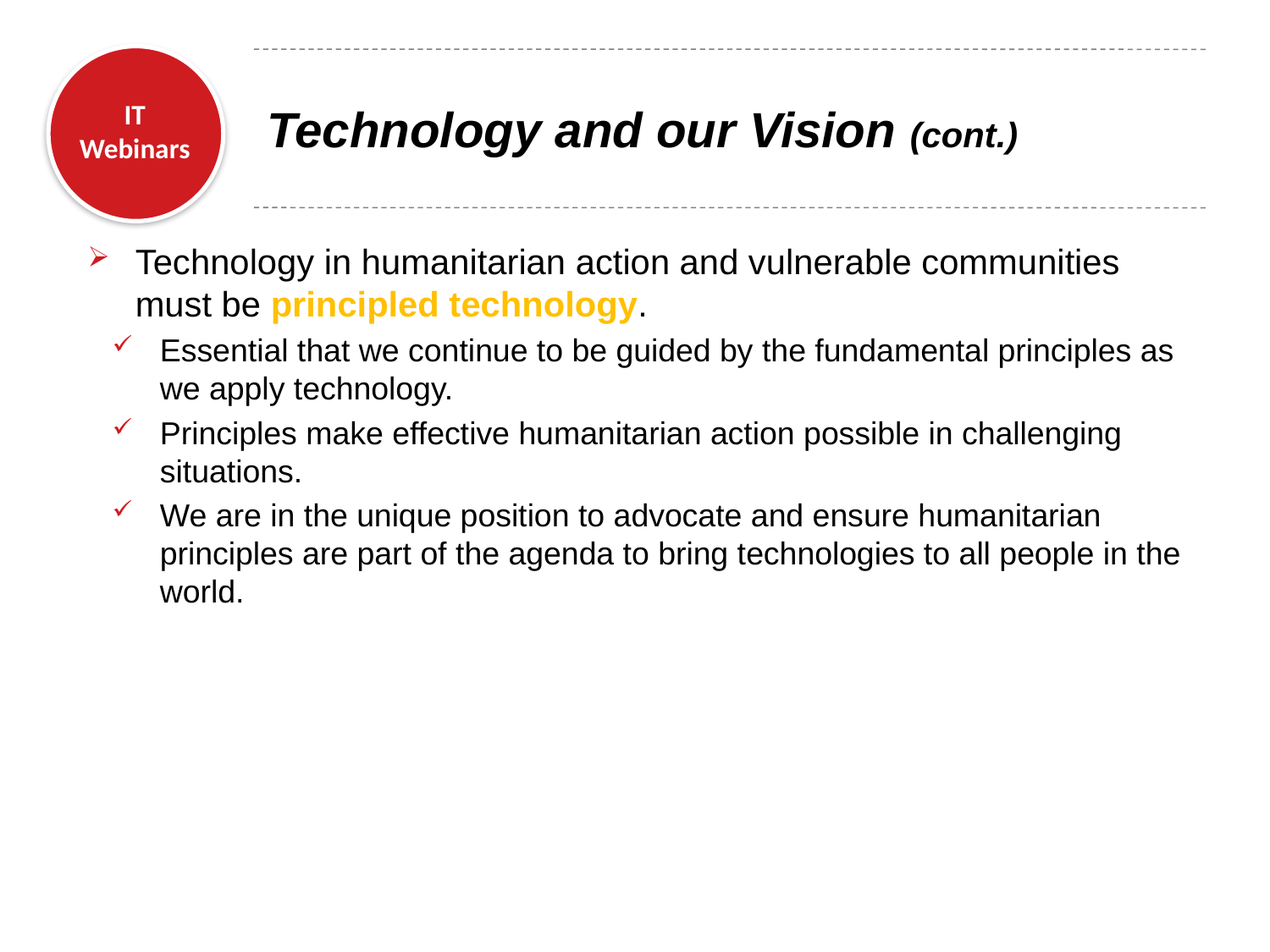

# Technology and our Vision (cont.)
Technology in humanitarian action and vulnerable communities must be principled technology.
Essential that we continue to be guided by the fundamental principles as we apply technology.
Principles make effective humanitarian action possible in challenging situations.
We are in the unique position to advocate and ensure humanitarian principles are part of the agenda to bring technologies to all people in the world.